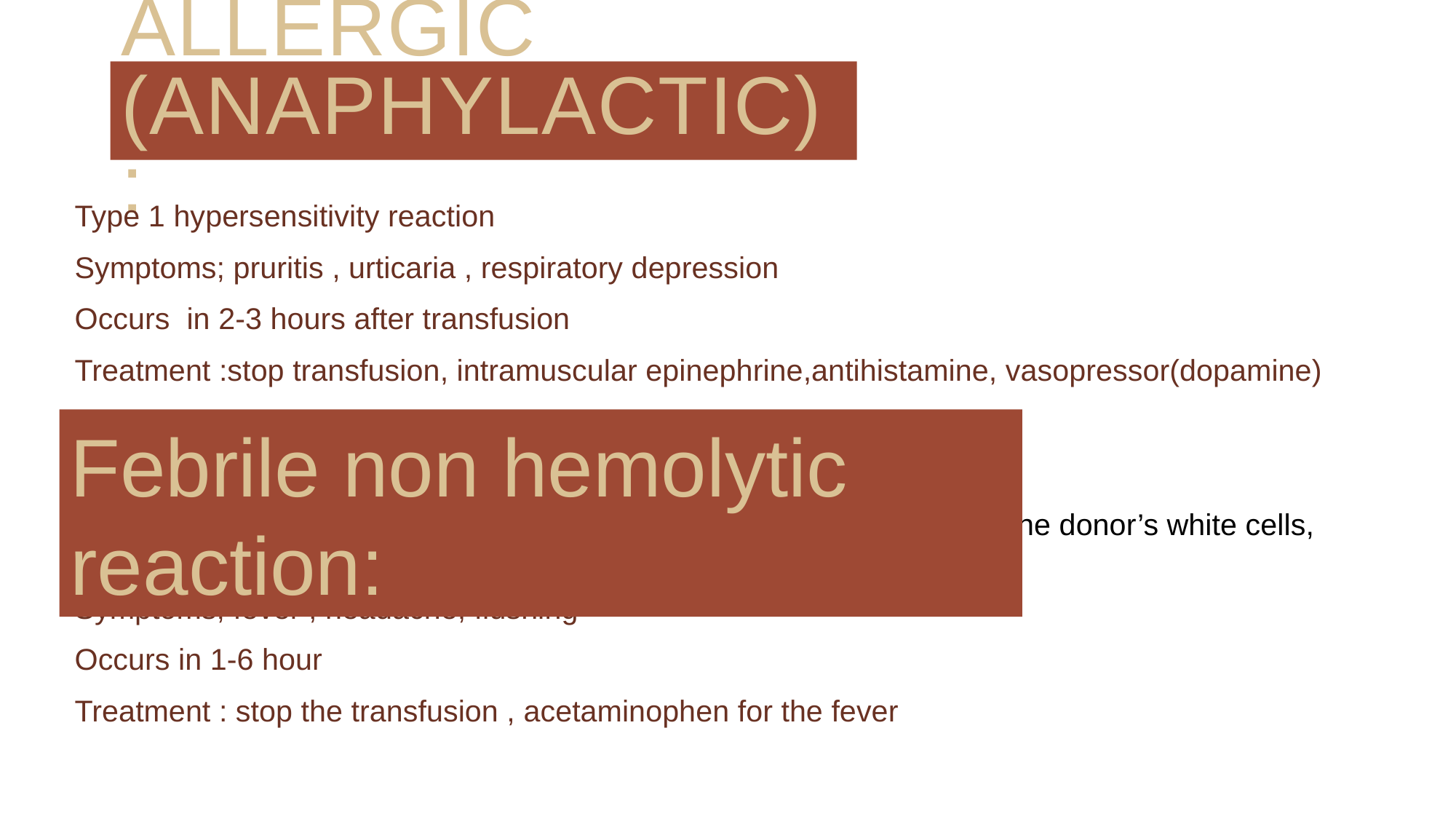

# Allergic (anaphylactic):
Type 1 hypersensitivity reaction
Symptoms; pruritis , urticaria , respiratory depression
Occurs  in 2-3 hours after transfusion
Treatment :stop transfusion, intramuscular epinephrine,antihistamine, vasopressor(dopamine)

Type 2 hypersensitivity reaction due to sensitization of the recipient to the donor’s white cells, platelets, or plasma proteins
Symptoms; fever , headache, flushing
Occurs in 1-6 hour
Treatment : stop the transfusion , acetaminophen for the fever
Febrile non hemolytic reaction: